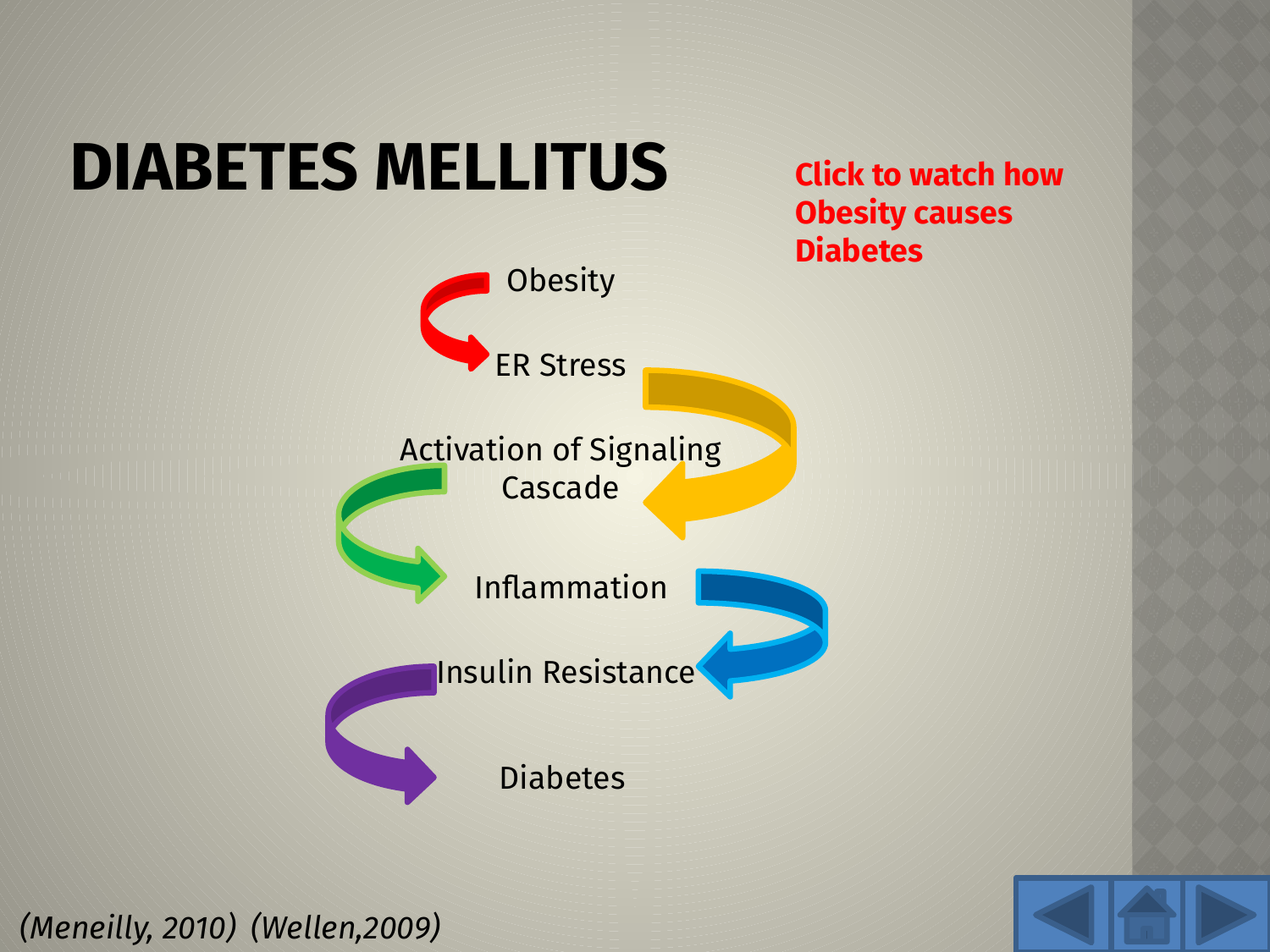

# Diabetes Mellitus
Click to watch how Obesity causes Diabetes
Obesity

ER Stress

Activation of Signaling Cascade

Inflammation

Insulin Resistance

Diabetes

(Meneilly, 2010)
(Wellen,2009)